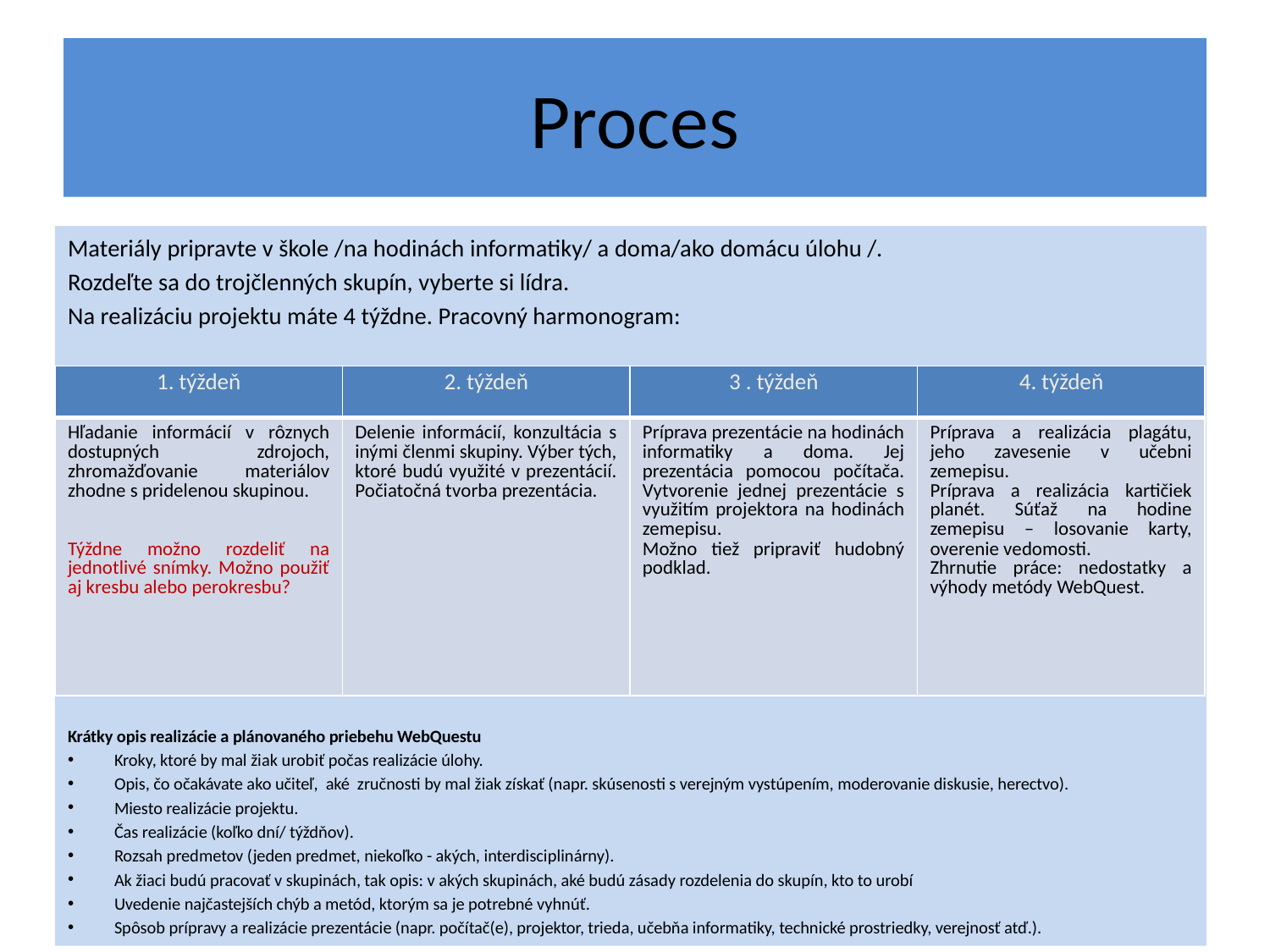

# Proces
Materiály pripravte v škole /na hodinách informatiky/ a doma/ako domácu úlohu /.
Rozdeľte sa do trojčlenných skupín, vyberte si lídra.
Na realizáciu projektu máte 4 týždne. Pracovný harmonogram:

Krátky opis realizácie a plánovaného priebehu WebQuestu
Kroky, ktoré by mal žiak urobiť počas realizácie úlohy.
Opis, čo očakávate ako učiteľ,  aké  zručnosti by mal žiak získať (napr. skúsenosti s verejným vystúpením, moderovanie diskusie, herectvo).
Miesto realizácie projektu.
Čas realizácie (koľko dní/ týždňov).
Rozsah predmetov (jeden predmet, niekoľko - akých, interdisciplinárny).
Ak žiaci budú pracovať v skupinách, tak opis: v akých skupinách, aké budú zásady rozdelenia do skupín, kto to urobí
Uvedenie najčastejších chýb a metód, ktorým sa je potrebné vyhnúť.
Spôsob prípravy a realizácie prezentácie (napr. počítač(e), projektor, trieda, učebňa informatiky, technické prostriedky, verejnosť atď.).
| 1. týždeň | 2. týždeň | 3 . týždeň | 4. týždeň |
| --- | --- | --- | --- |
| Hľadanie informácií v rôznych dostupných zdrojoch, zhromažďovanie materiálov zhodne s pridelenou skupinou. Týždne možno rozdeliť na jednotlivé snímky. Možno použiť aj kresbu alebo perokresbu? | Delenie informácií, konzultácia s inými členmi skupiny. Výber tých, ktoré budú využité v prezentácií. Počiatočná tvorba prezentácia. | Príprava prezentácie na hodinách informatiky a doma. Jej prezentácia pomocou počítača. Vytvorenie jednej prezentácie s využitím projektora na hodinách zemepisu. Možno tiež pripraviť hudobný podklad. | Príprava a realizácia plagátu, jeho zavesenie v učebni zemepisu. Príprava a realizácia kartičiek planét. Súťaž na hodine zemepisu – losovanie karty, overenie vedomosti. Zhrnutie práce: nedostatky a výhody metódy WebQuest. |